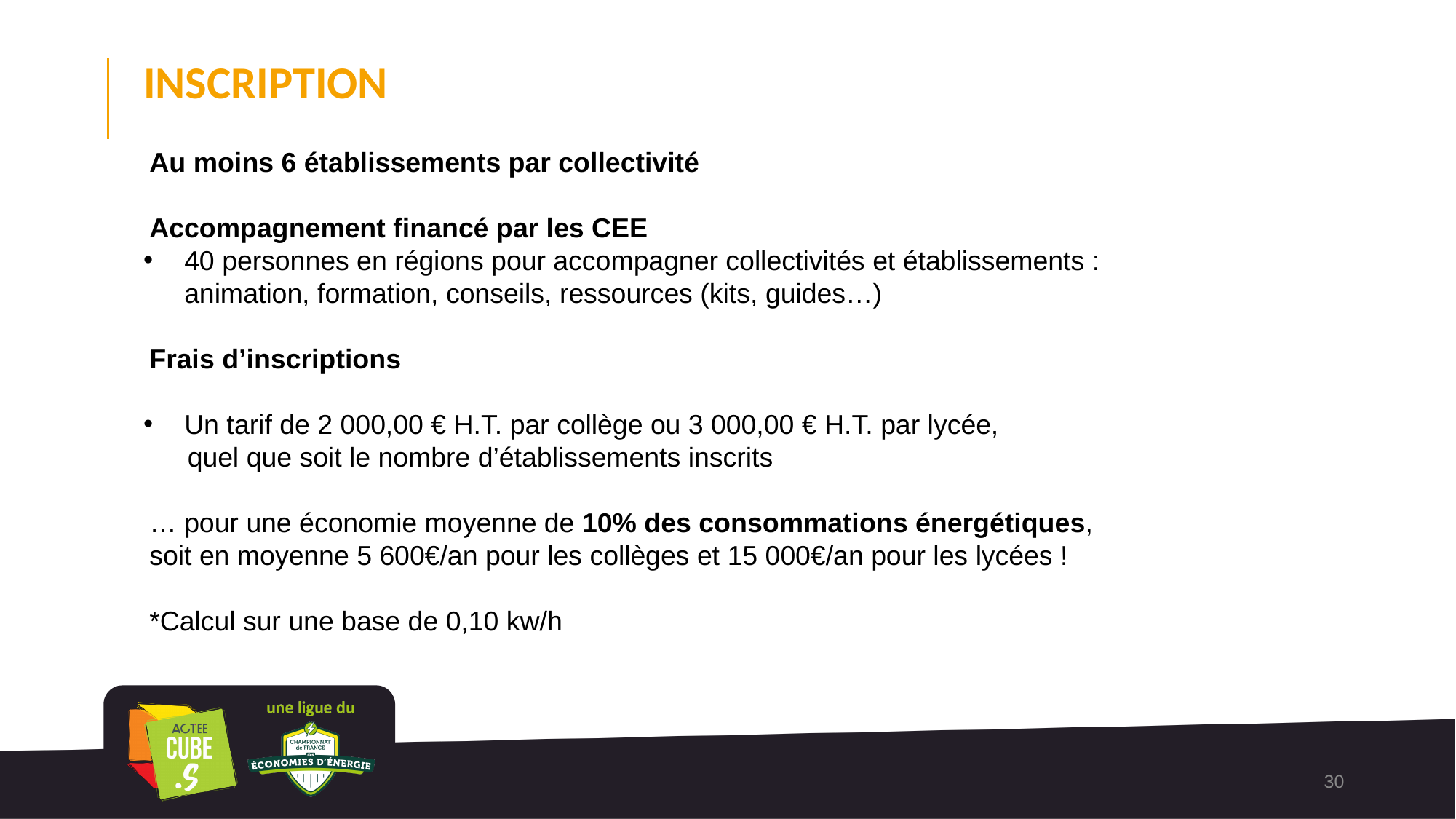

# INSCRIPTION
Au moins 6 établissements par collectivité

Accompagnement financé par les CEE
40 personnes en régions pour accompagner collectivités et établissements : animation, formation, conseils, ressources (kits, guides…)

Frais d’inscriptions

Un tarif de 2 000,00 € H.T. par collège ou 3 000,00 € H.T. par lycée,
     quel que soit le nombre d’établissements inscrits

… pour une économie moyenne de 10% des consommations énergétiques, soit en moyenne 5 600€/an pour les collèges et 15 000€/an pour les lycées !

*Calcul sur une base de 0,10 kw/h

30